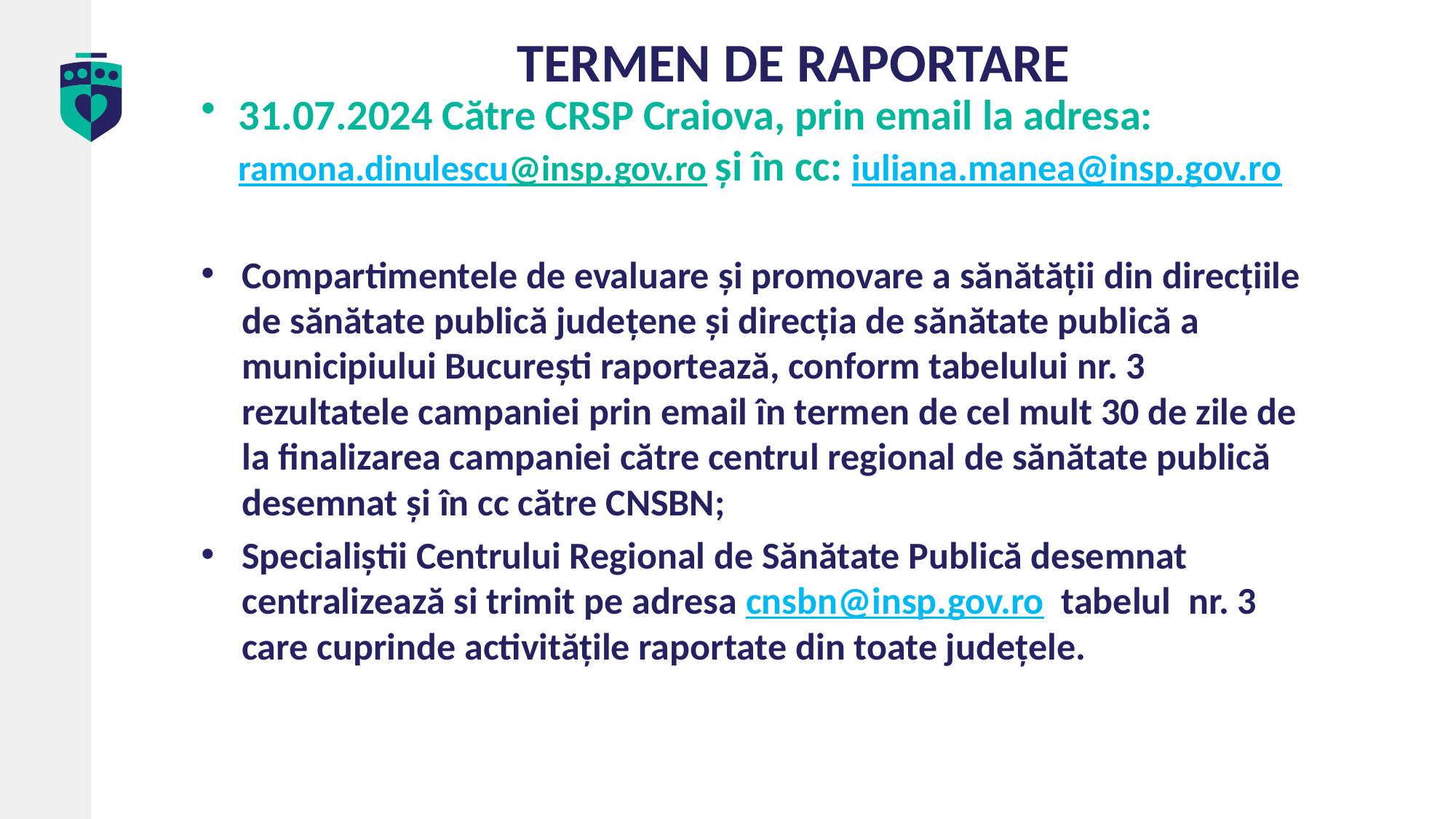

TERMEN DE RAPORTARE
31.07.2024 Către CRSP Craiova, prin email la adresa:    ramona.dinulescu@insp.gov.ro şi în cc: iuliana.manea@insp.gov.ro

Compartimentele de evaluare şi promovare a sănătăţii din direcţiile de sănătate publică judeţene şi direcţia de sănătate publică a municipiului Bucureşti raportează, conform tabelului nr. 3 rezultatele campaniei prin email în termen de cel mult 30 de zile de la finalizarea campaniei către centrul regional de sănătate publică desemnat şi în cc către CNSBN;
Specialiştii Centrului Regional de Sănătate Publică desemnat centralizează si trimit pe adresa cnsbn@insp.gov.ro  tabelul  nr. 3 care cuprinde activitățile raportate din toate judeţele.